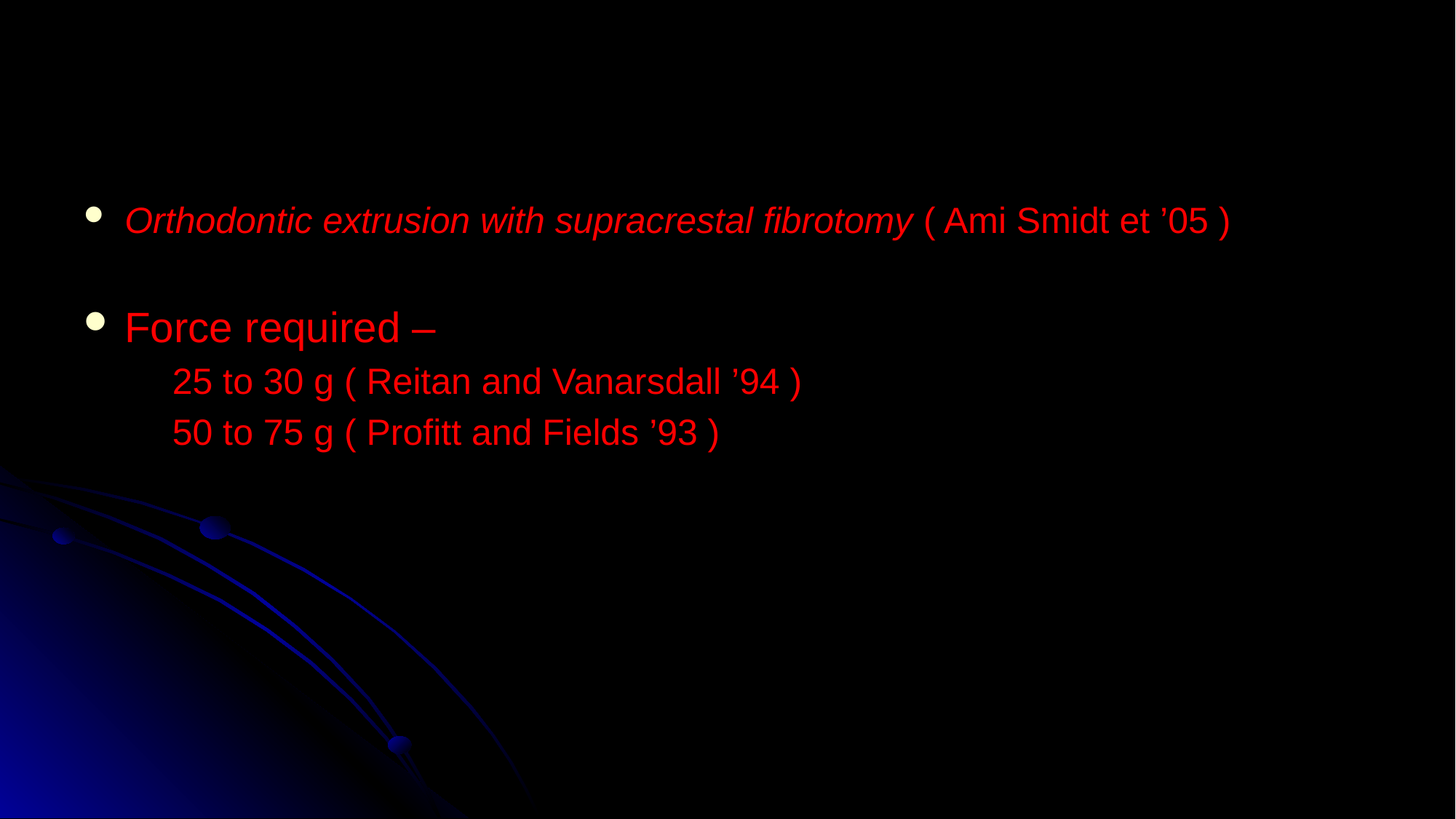

Orthodontic extrusion with supracrestal fibrotomy ( Ami Smidt et ’05 )

Force required –
	25 to 30 g ( Reitan and Vanarsdall ’94 )
	50 to 75 g ( Profitt and Fields ’93 )